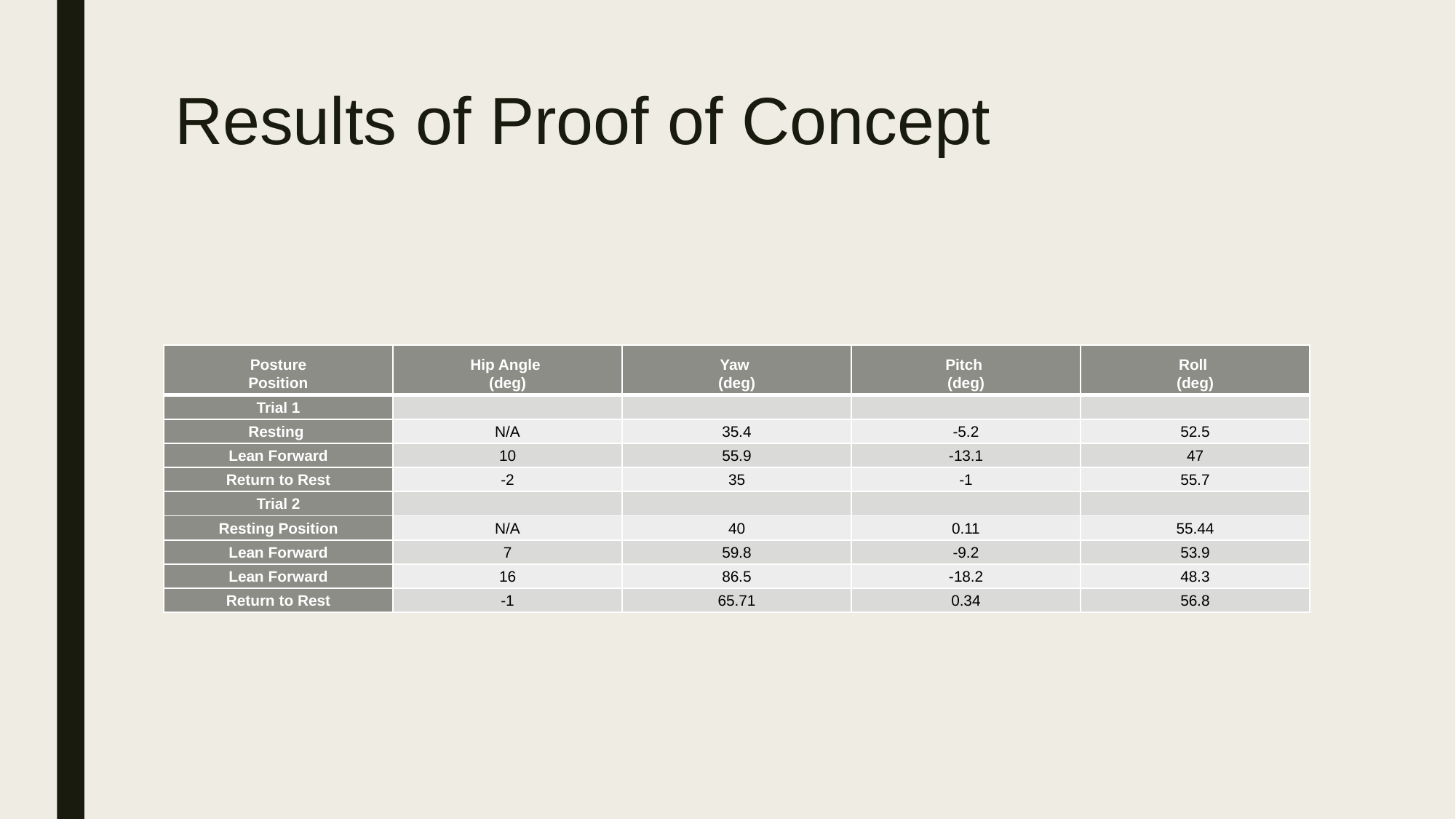

# Results of Proof of Concept
| Posture Position | Hip Angle (deg) | Yaw (deg) | Pitch (deg) | Roll (deg) |
| --- | --- | --- | --- | --- |
| Trial 1 |  |  |  |  |
| Resting | N/A | 35.4 | -5.2 | 52.5 |
| Lean Forward | 10 | 55.9 | -13.1 | 47 |
| Return to Rest | -2 | 35 | -1 | 55.7 |
| Trial 2 |  |  |  |  |
| Resting Position | N/A | 40 | 0.11 | 55.44 |
| Lean Forward | 7 | 59.8 | -9.2 | 53.9 |
| Lean Forward | 16 | 86.5 | -18.2 | 48.3 |
| Return to Rest | -1 | 65.71 | 0.34 | 56.8 |